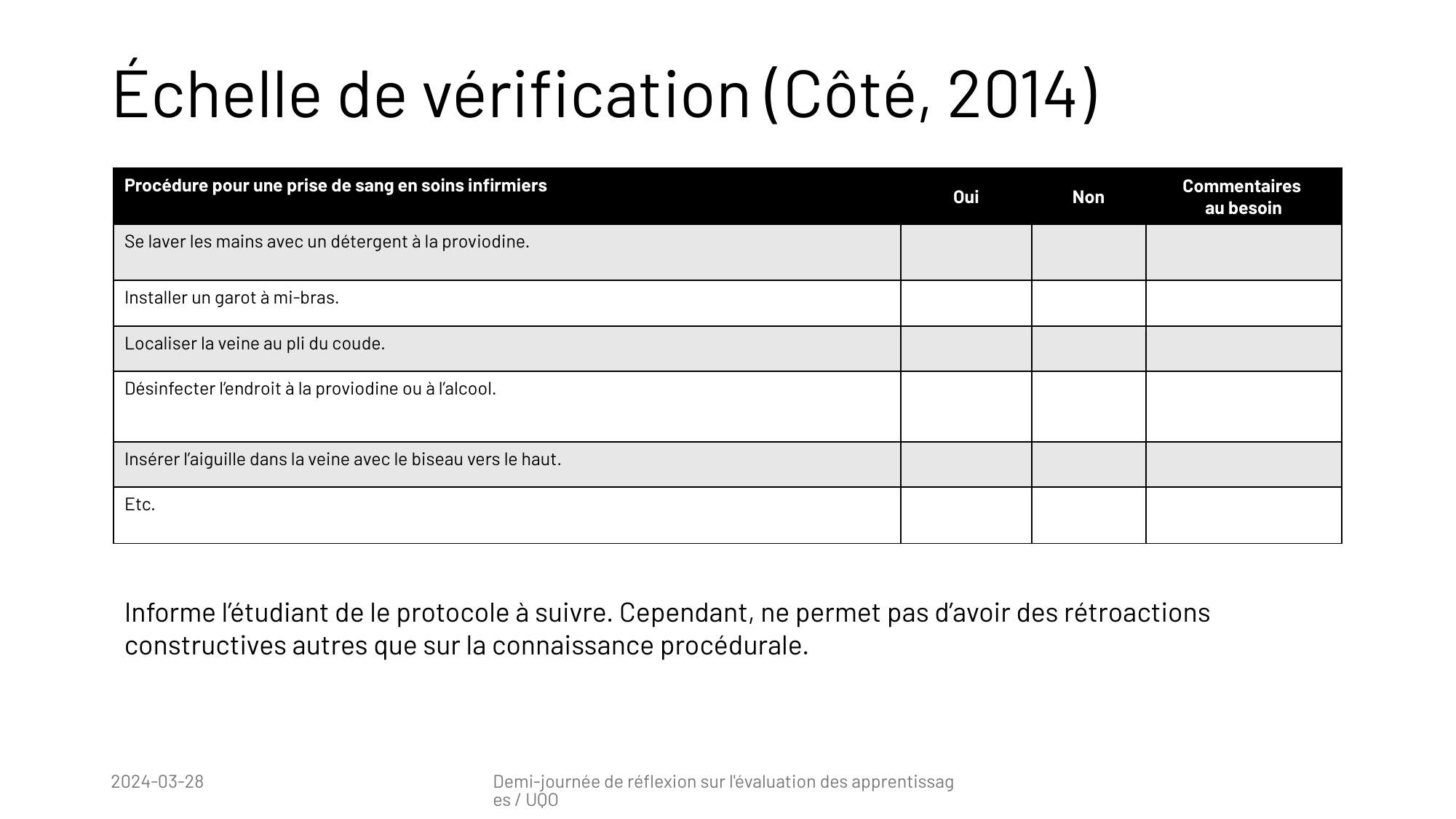

# Échelle de vérification (Côté, 2014)
| Procédure pour une prise de sang en soins infirmiers | Oui | Non | Commentaires au besoin |
| --- | --- | --- | --- |
| Se laver les mains avec un détergent à la proviodine. |  |  |  |
| Installer un garot à mi-bras. |  |  |  |
| Localiser la veine au pli du coude. |  |  |  |
| Désinfecter l’endroit à la proviodine ou à l’alcool. |  |  |  |
| Insérer l’aiguille dans la veine avec le biseau vers le haut. |  |  |  |
| Etc. |  |  |  |
Informe l’étudiant de le protocole à suivre. Cependant, ne permet pas d’avoir des rétroactions constructives autres que sur la connaissance procédurale.
2024-03-28
Demi-journée de réflexion sur l'évaluation des apprentissages / UQO